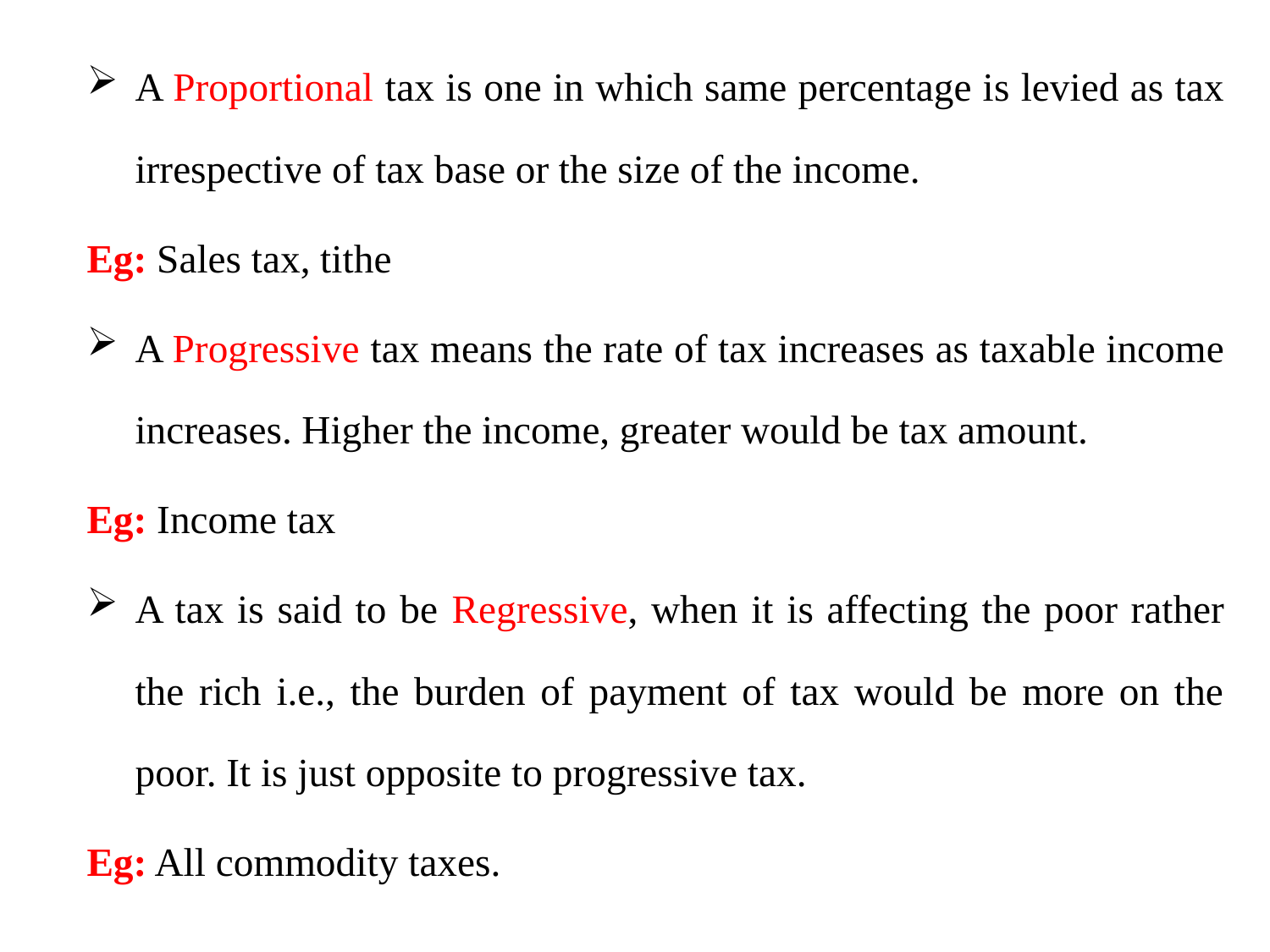

A Proportional tax is one in which same percentage is levied as tax irrespective of tax base or the size of the income.
Eg: Sales tax, tithe
A Progressive tax means the rate of tax increases as taxable income increases. Higher the income, greater would be tax amount.
Eg: Income tax
A tax is said to be Regressive, when it is affecting the poor rather the rich i.e., the burden of payment of tax would be more on the poor. It is just opposite to progressive tax.
Eg: All commodity taxes.